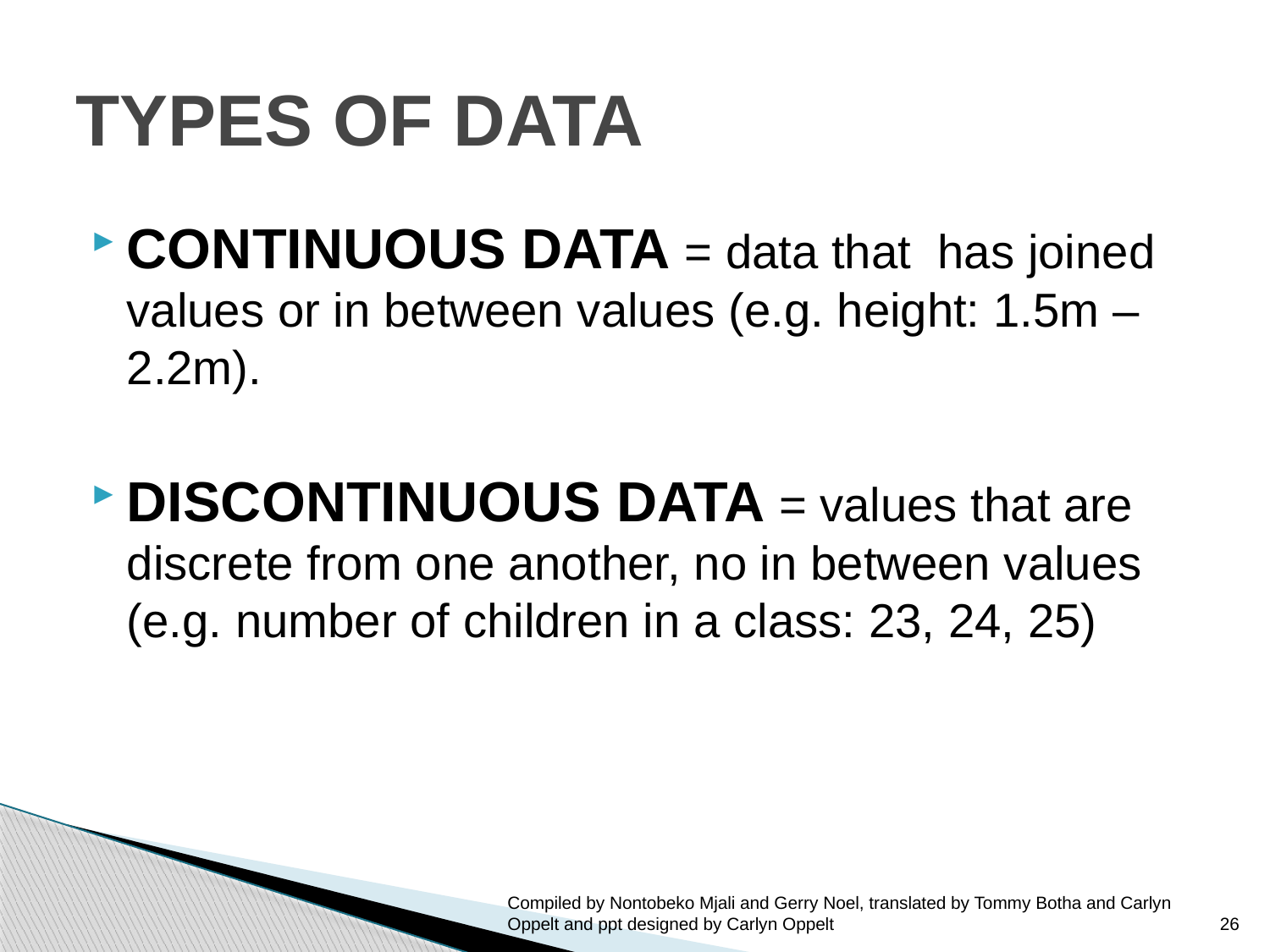

# TYPES OF DATA
CONTINUOUS DATA = data that  has joined values or in between values (e.g. height: 1.5m – 2.2m).

DISCONTINUOUS DATA = values that are discrete from one another, no in between values (e.g. number of children in a class: 23, 24, 25)

Compiled by Nontobeko Mjali and Gerry Noel, translated by Tommy Botha and Carlyn Oppelt and ppt designed by Carlyn Oppelt
26